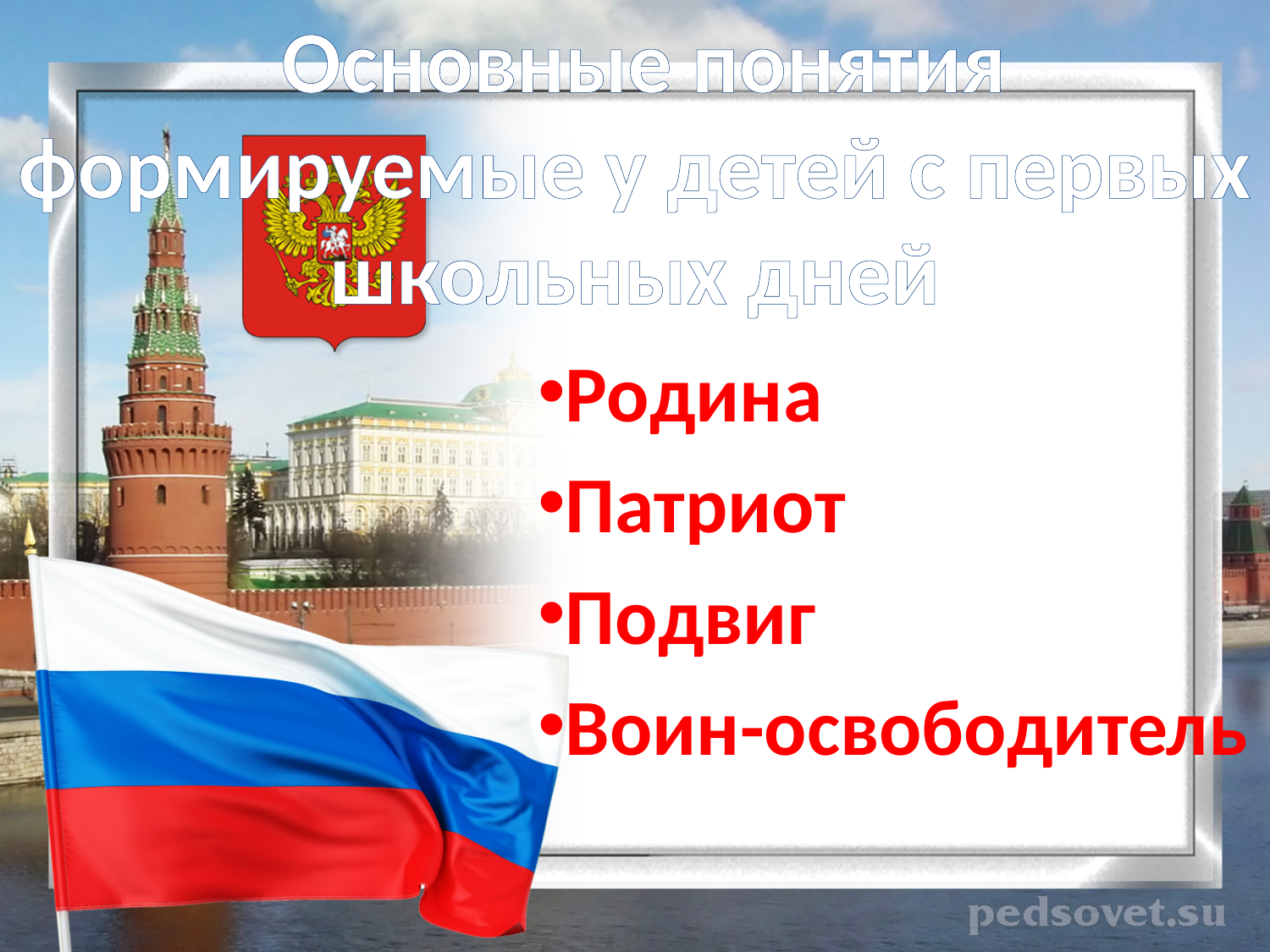

# Основные понятия формируемые у детей с первых школьных дней
Родина
Патриот
Подвиг
Воин-освободитель